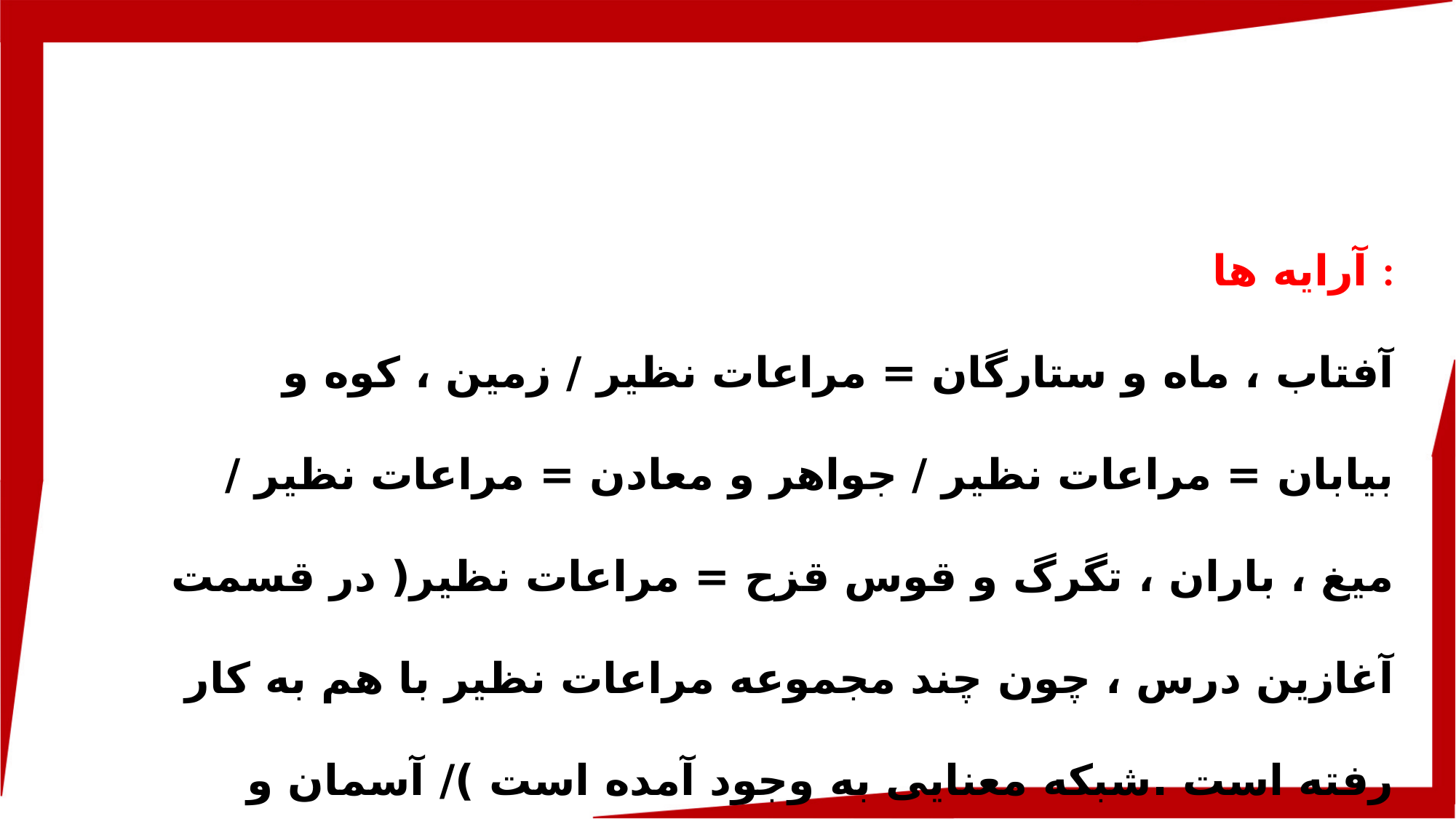

آرایه ها :
آفتاب ، ماه و ستارگان = مراعات نظیر / زمین ، کوه و بیابان = مراعات نظیر / جواهر و معادن = مراعات نظیر / میغ ، باران ، تگرگ و قوس قزح = مراعات نظیر( در قسمت آغازین درس ، چون چند مجموعه مراعات نظیر با هم به کار رفته است .شبکه معنایی به وجود آمده است )/ آسمان و زمین = تضاد / برّ و بحر = تضاد / این عبارت ، تلمیح دارد به آیه های 6 تا 11 سوره «ق»